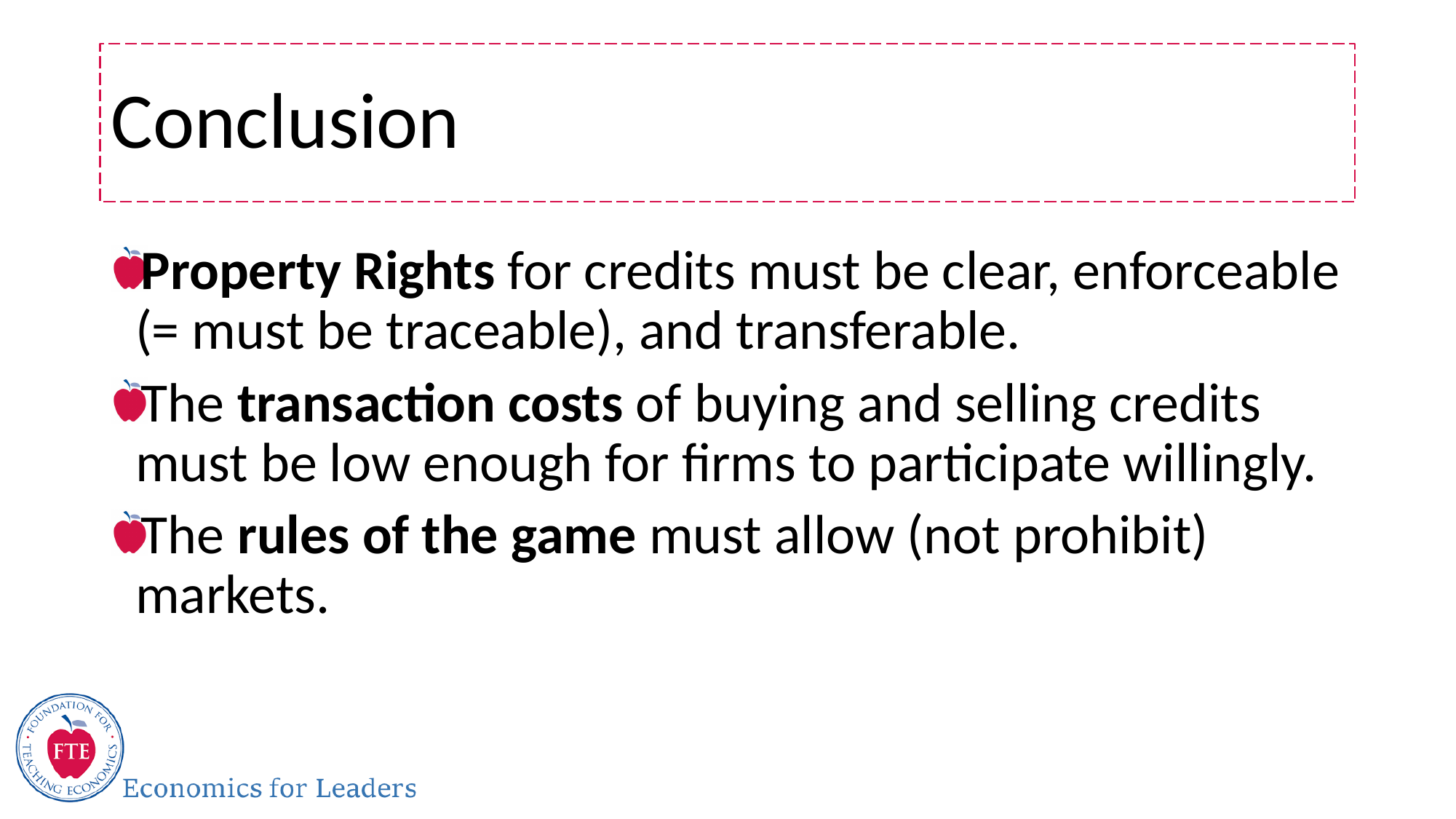

# Conclusion
Property Rights for credits must be clear, enforceable (= must be traceable), and transferable.
The transaction costs of buying and selling credits must be low enough for firms to participate willingly.
The rules of the game must allow (not prohibit) markets.